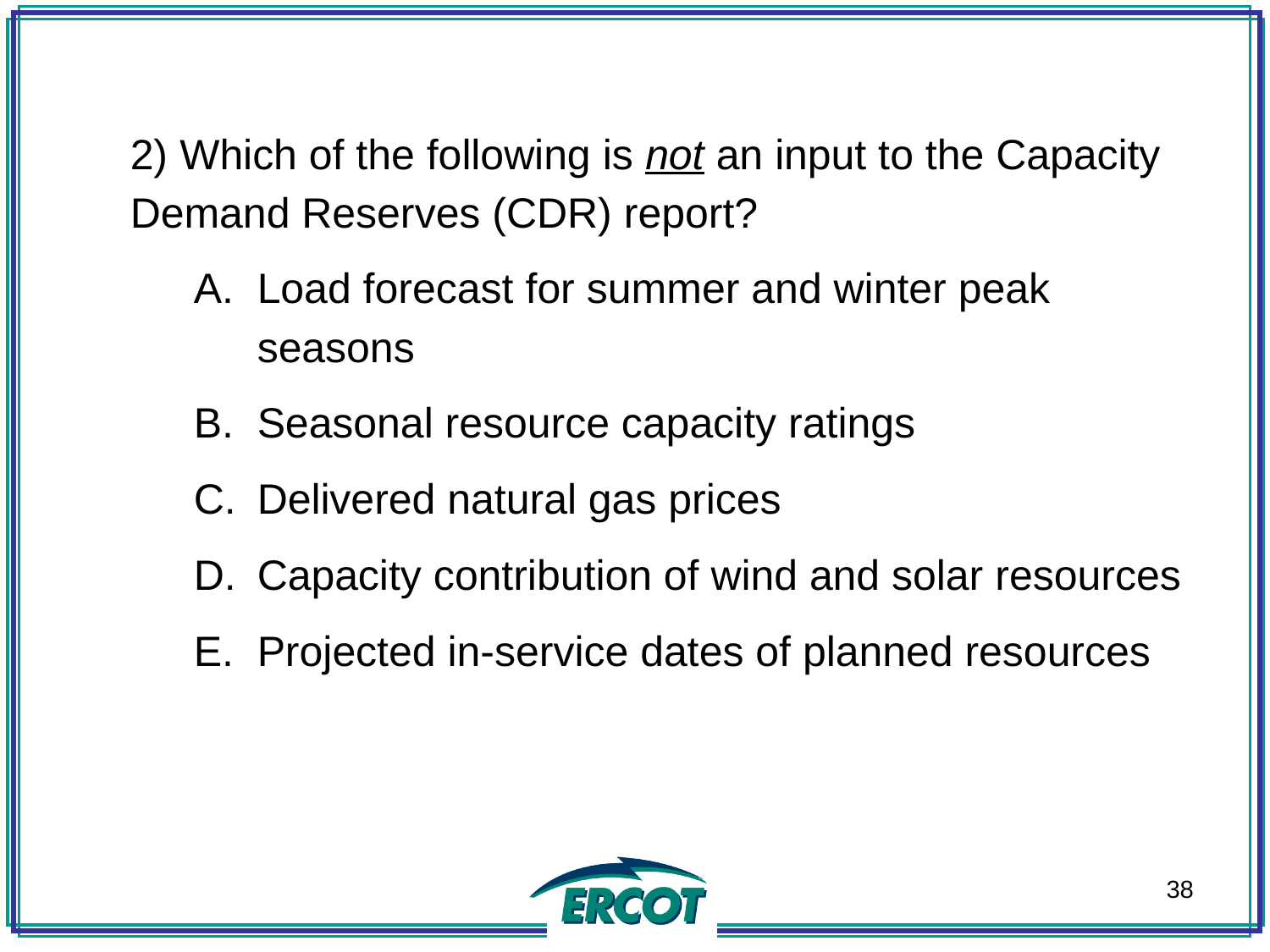

2) Which of the following is not an input to the Capacity Demand Reserves (CDR) report?
Load forecast for summer and winter peak seasons
Seasonal resource capacity ratings
Delivered natural gas prices
Capacity contribution of wind and solar resources
Projected in-service dates of planned resources
38